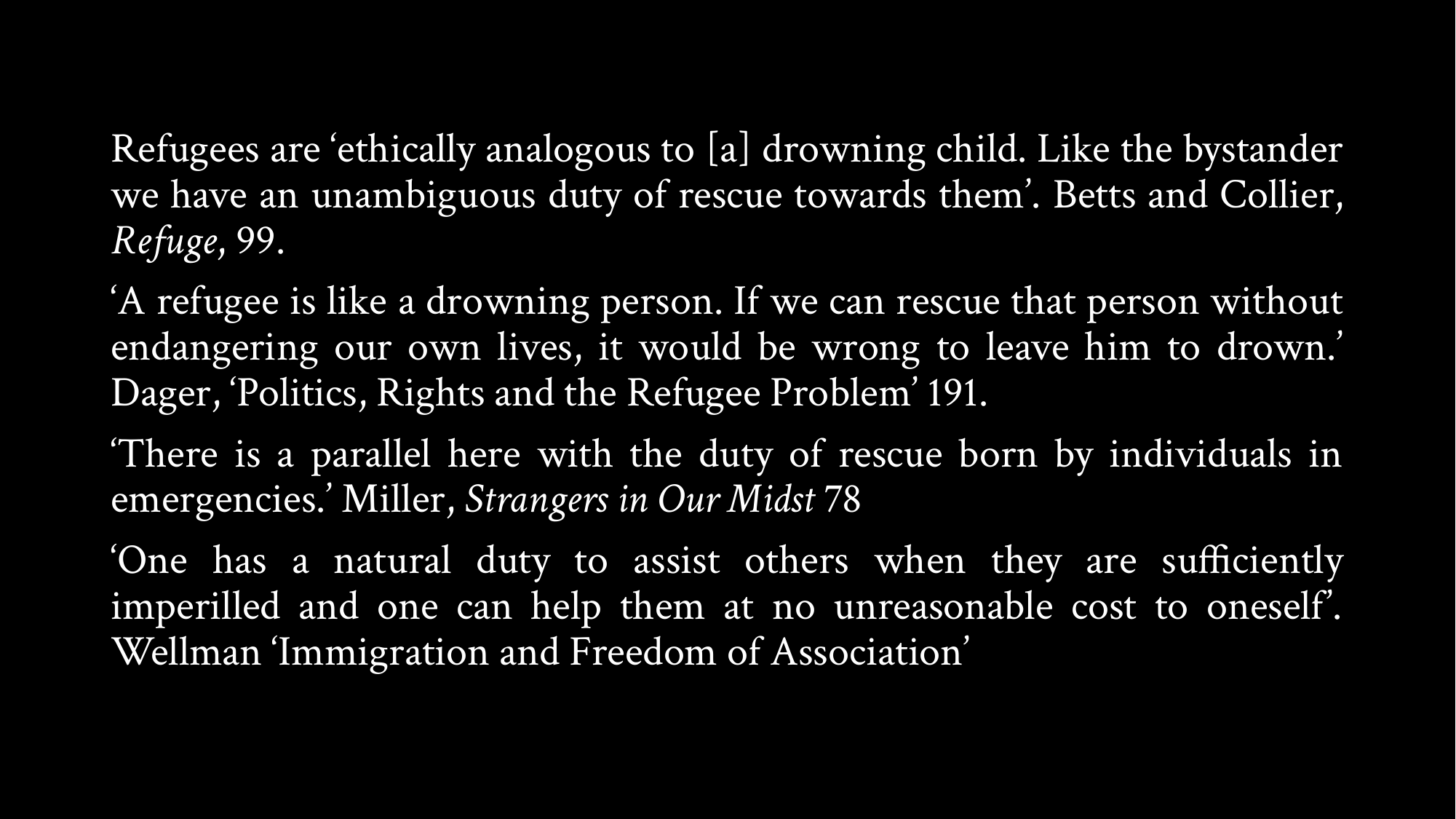

Refugees are ‘ethically analogous to [a] drowning child. Like the bystander we have an unambiguous duty of rescue towards them’. Betts and Collier, Refuge, 99.
‘A refugee is like a drowning person. If we can rescue that person without endangering our own lives, it would be wrong to leave him to drown.’ Dager, ‘Politics, Rights and the Refugee Problem’ 191.
‘There is a parallel here with the duty of rescue born by individuals in emergencies.’ Miller, Strangers in Our Midst 78
‘One has a natural duty to assist others when they are sufficiently imperilled and one can help them at no unreasonable cost to oneself’. Wellman ‘Immigration and Freedom of Association’